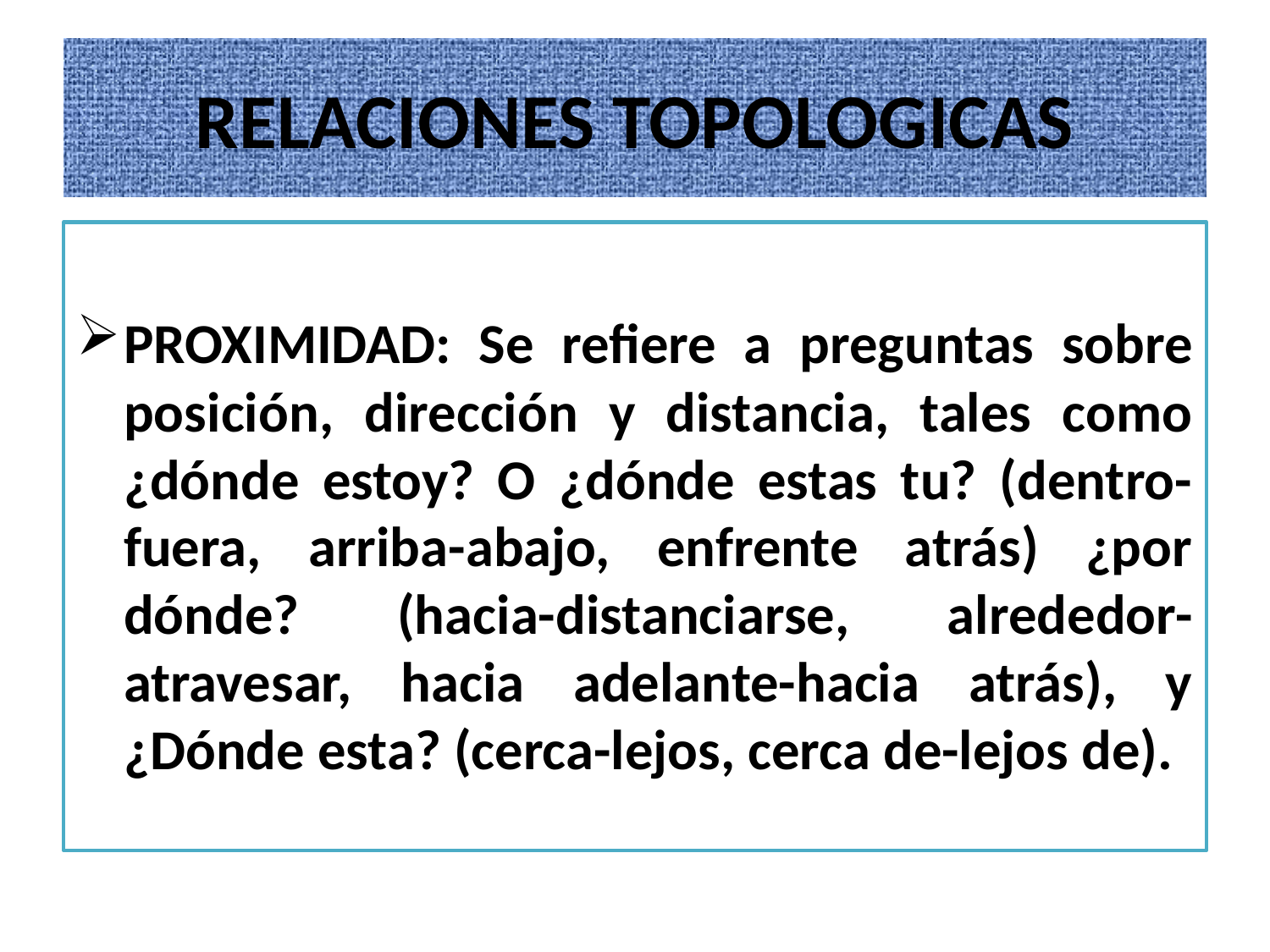

# RELACIONES TOPOLOGICAS

PROXIMIDAD: Se refiere a preguntas sobre posición, dirección y distancia, tales como ¿dónde estoy? O ¿dónde estas tu? (dentro- fuera, arriba-abajo, enfrente atrás) ¿por dónde? (hacia-distanciarse, alrededor-atravesar, hacia adelante-hacia atrás), y ¿Dónde esta? (cerca-lejos, cerca de-lejos de).